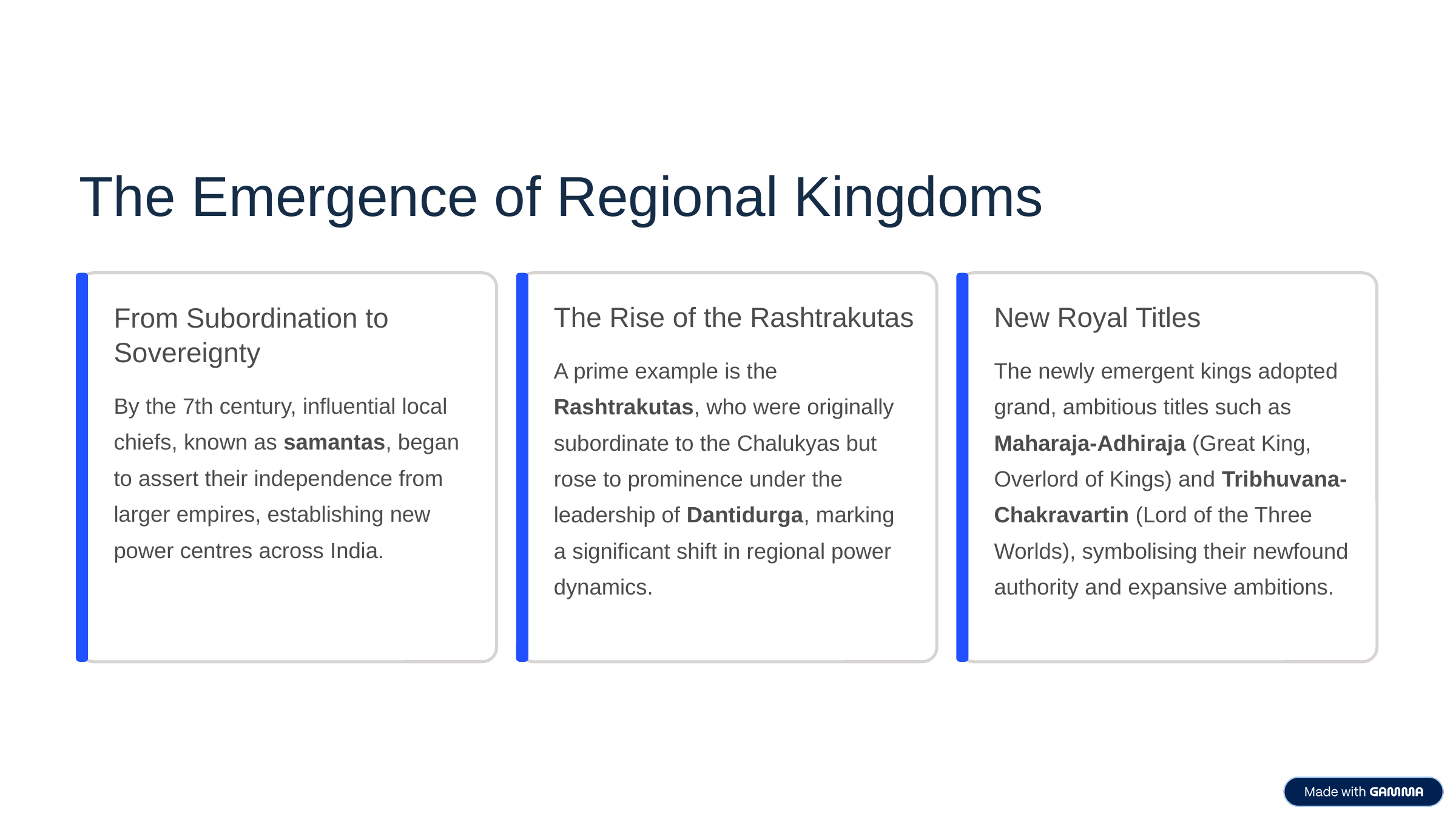

The Emergence of Regional Kingdoms

From Subordination to Sovereignty
The Rise of the Rashtrakutas
New Royal Titles
A prime example is the Rashtrakutas, who were originally subordinate to the Chalukyas but rose to prominence under the leadership of Dantidurga, marking a significant shift in regional power dynamics.
The newly emergent kings adopted grand, ambitious titles such as Maharaja-Adhiraja (Great King, Overlord of Kings) and Tribhuvana-Chakravartin (Lord of the Three Worlds), symbolising their newfound authority and expansive ambitions.
By the 7th century, influential local chiefs, known as samantas, began to assert their independence from larger empires, establishing new power centres across India.